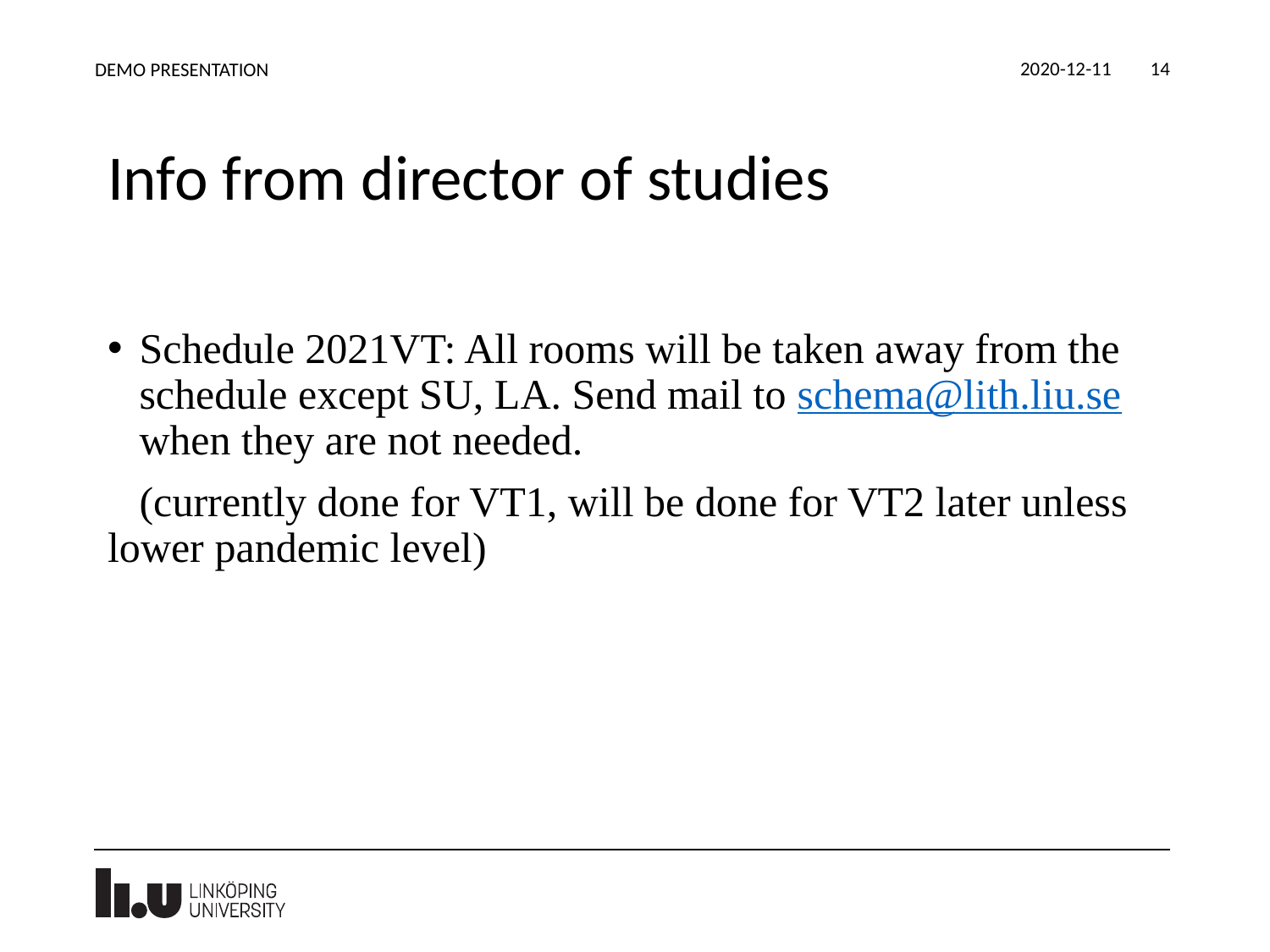

2020-12-11
DEMO PRESENTATION
14
# Info from director of studies

Schedule 2021VT: All rooms will be taken away from the schedule except SU, LA. Send mail to schema@lith.liu.se when they are not needed.
   (currently done for VT1, will be done for VT2 later unless lower pandemic level)